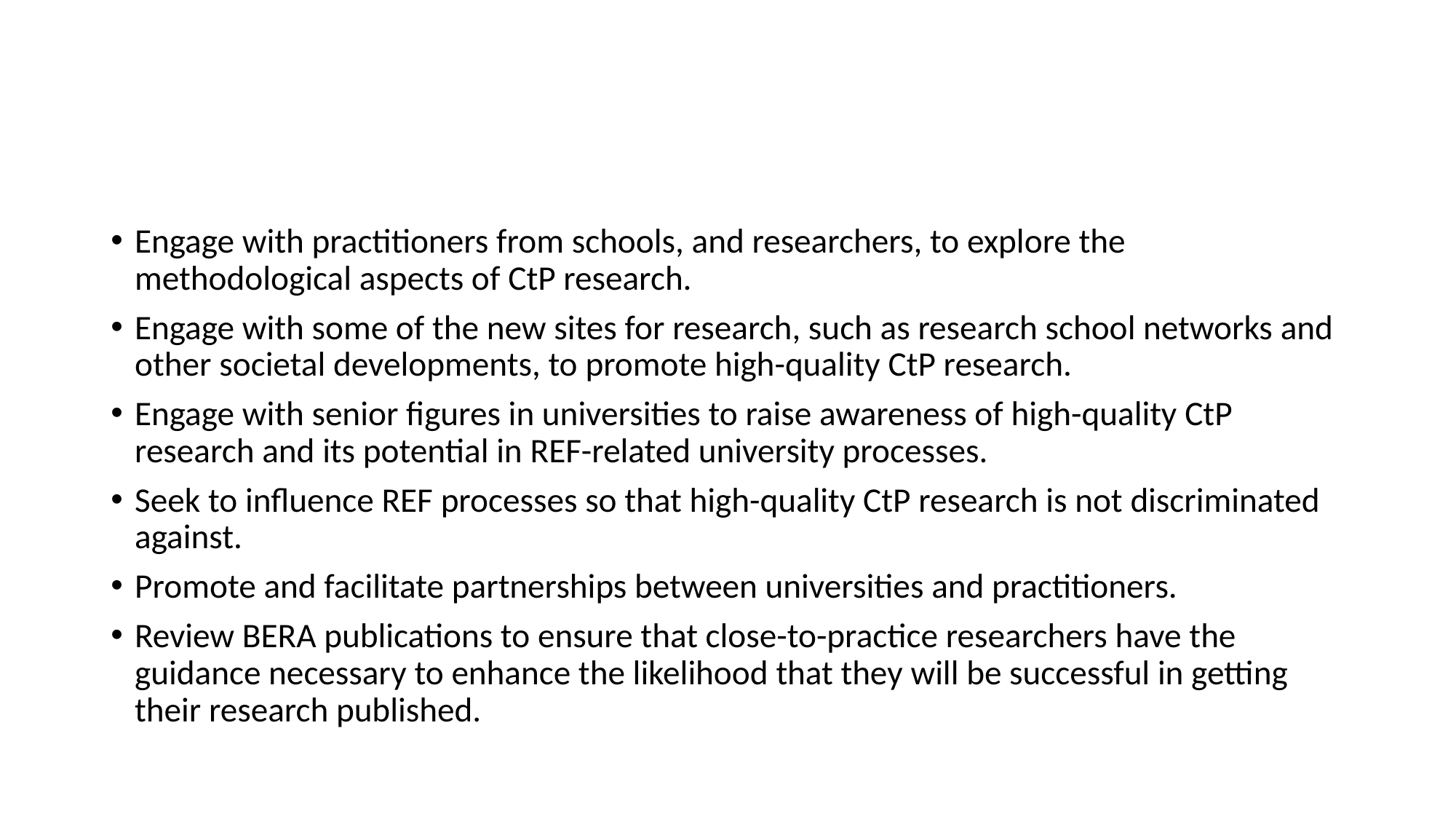

#
Engage with practitioners from schools, and researchers, to explore the methodological aspects of CtP research.
Engage with some of the new sites for research, such as research school networks and other societal developments, to promote high-quality CtP research.
Engage with senior figures in universities to raise awareness of high-quality CtP research and its potential in REF-related university processes.
Seek to influence REF processes so that high-quality CtP research is not discriminated against.
Promote and facilitate partnerships between universities and practitioners.
Review BERA publications to ensure that close-to-practice researchers have the guidance necessary to enhance the likelihood that they will be successful in getting their research published.